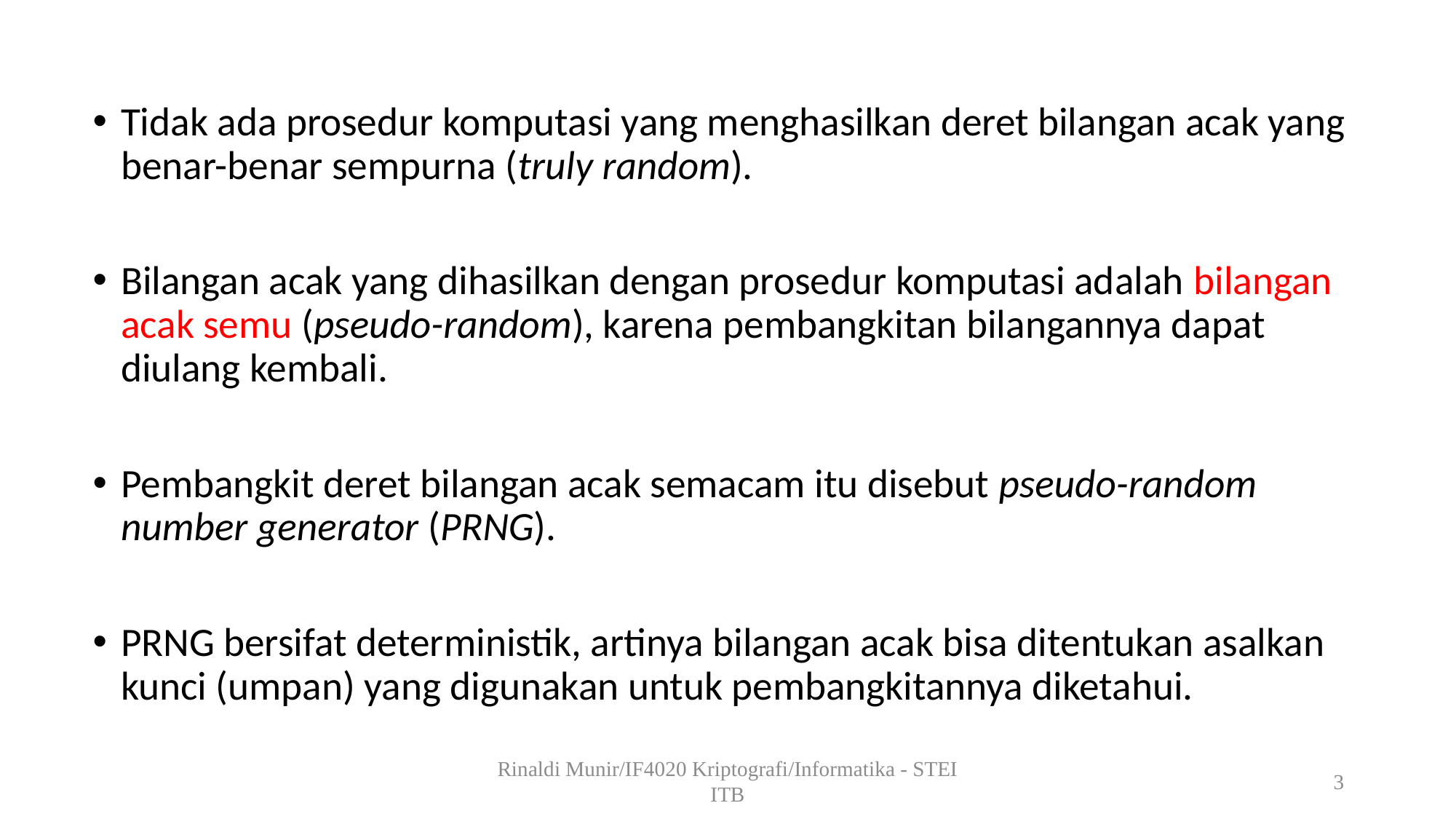

Tidak ada prosedur komputasi yang menghasilkan deret bilangan acak yang benar-benar sempurna (truly random).

Bilangan acak yang dihasilkan dengan prosedur komputasi adalah bilangan acak semu (pseudo-random), karena pembangkitan bilangannya dapat diulang kembali.

Pembangkit deret bilangan acak semacam itu disebut pseudo-random number generator (PRNG).

PRNG bersifat deterministik, artinya bilangan acak bisa ditentukan asalkan kunci (umpan) yang digunakan untuk pembangkitannya diketahui.
Rinaldi Munir/IF4020 Kriptografi/Informatika - STEI ITB
3